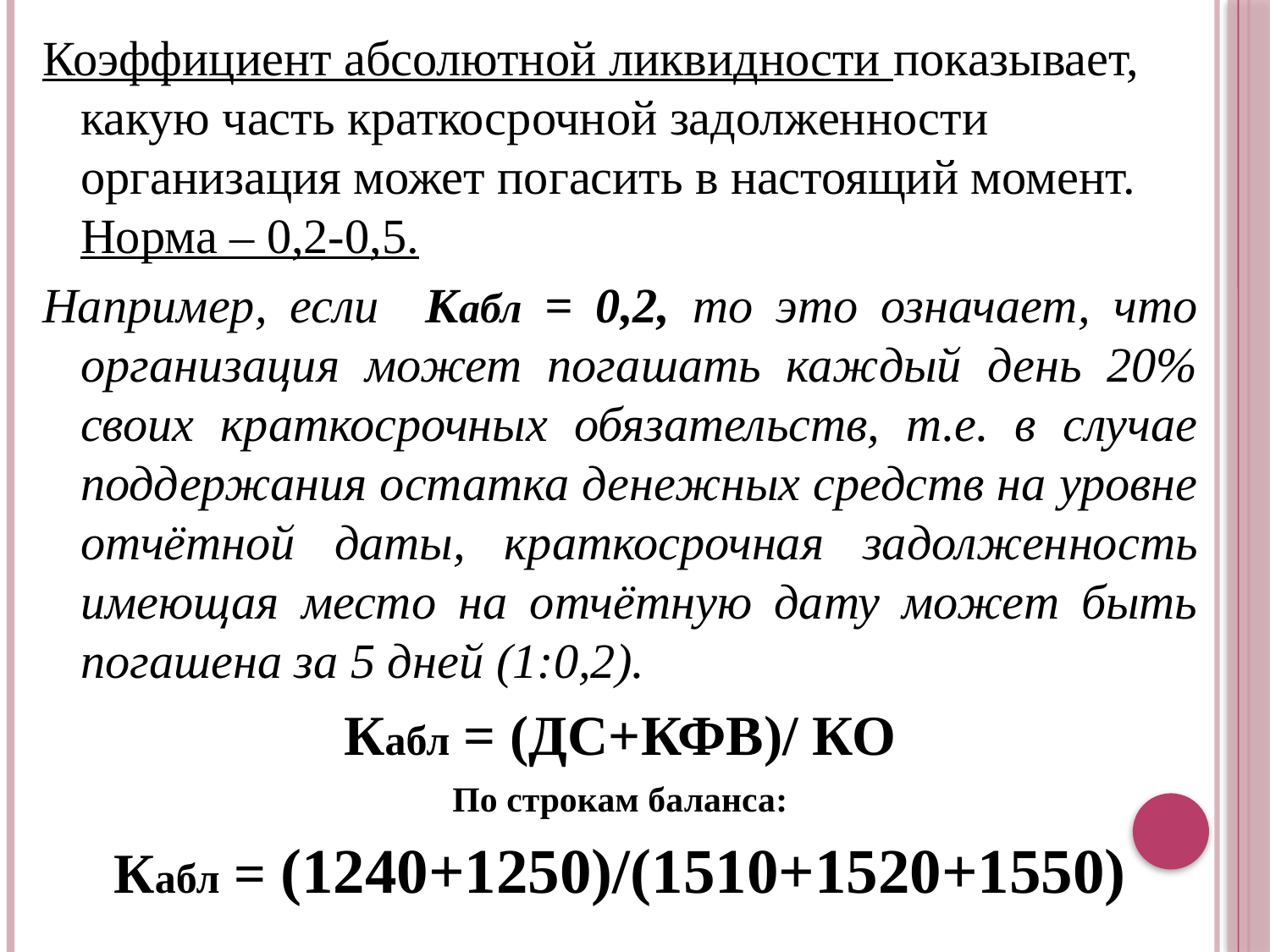

Коэффициент абсолютной ликвидности показывает, какую часть краткосрочной задолженности организация может погасить в настоящий момент. Норма – 0,2-0,5.
Например, если  Кабл = 0,2, то это означает, что организация может погашать каждый день 20% своих краткосрочных обязательств, т.е. в случае поддержания остатка денежных средств на уровне отчётной даты, краткосрочная задолженность имеющая место на отчётную дату может быть погашена за 5 дней (1:0,2).
Кабл = (ДС+КФВ)/ КО
По строкам баланса:
Кабл = (1240+1250)/(1510+1520+1550)